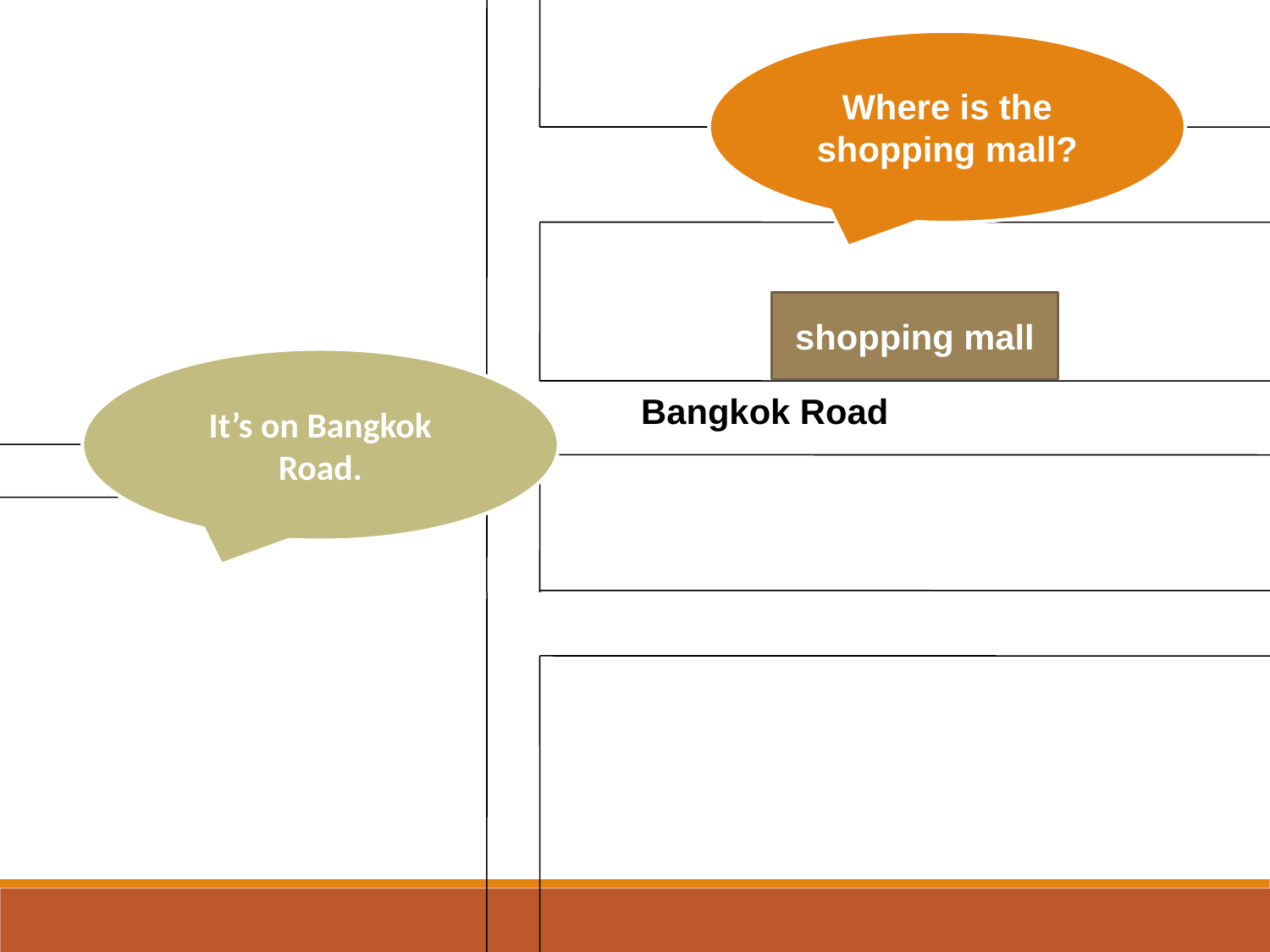

Where is the shopping mall?

shopping mall
Bangkok Road
It’s on Bangkok Road.